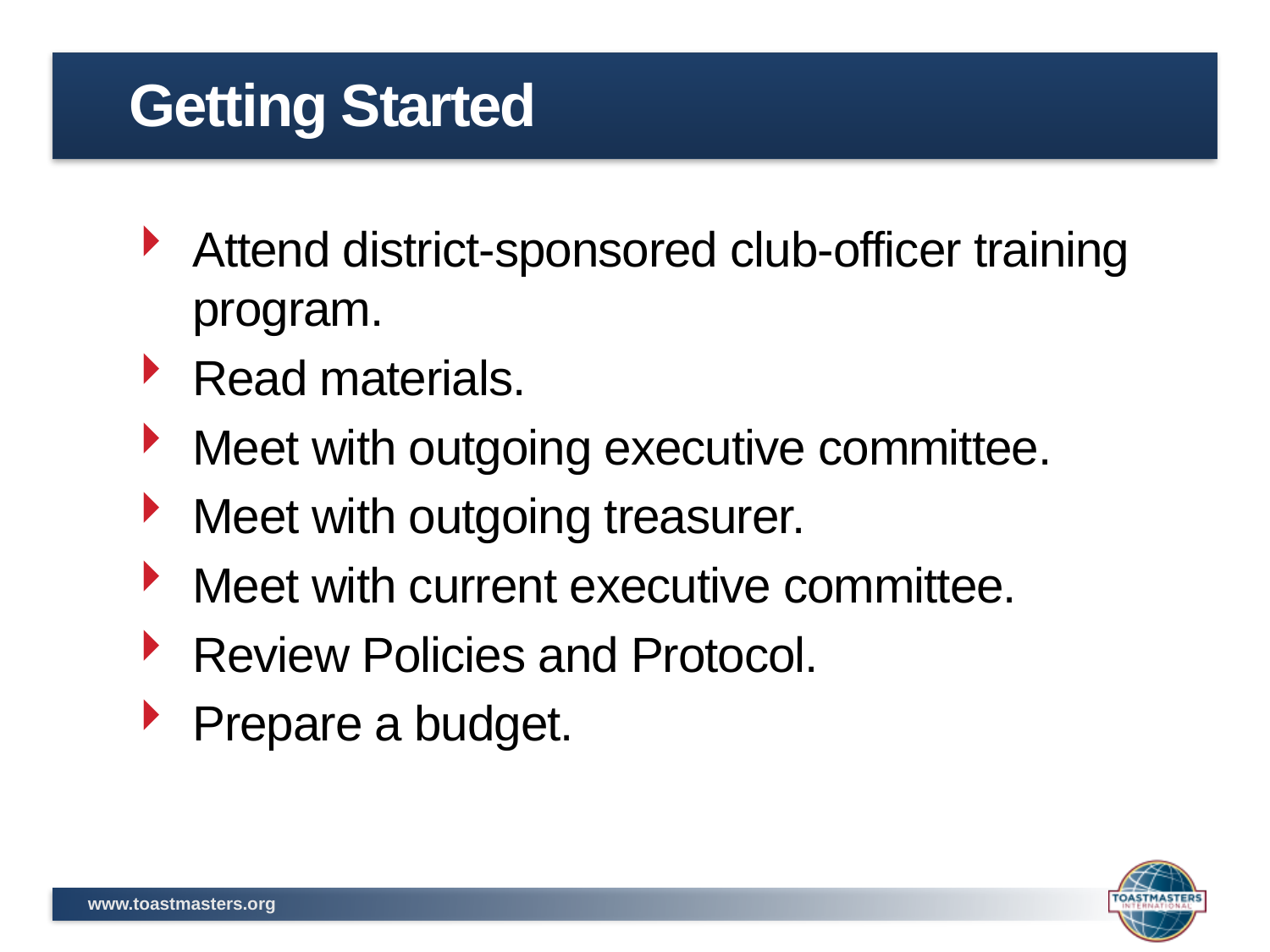

# Getting Started
Attend district-sponsored club-officer training program.
Read materials.
Meet with outgoing executive committee.
Meet with outgoing treasurer.
Meet with current executive committee.
Review Policies and Protocol.
Prepare a budget.